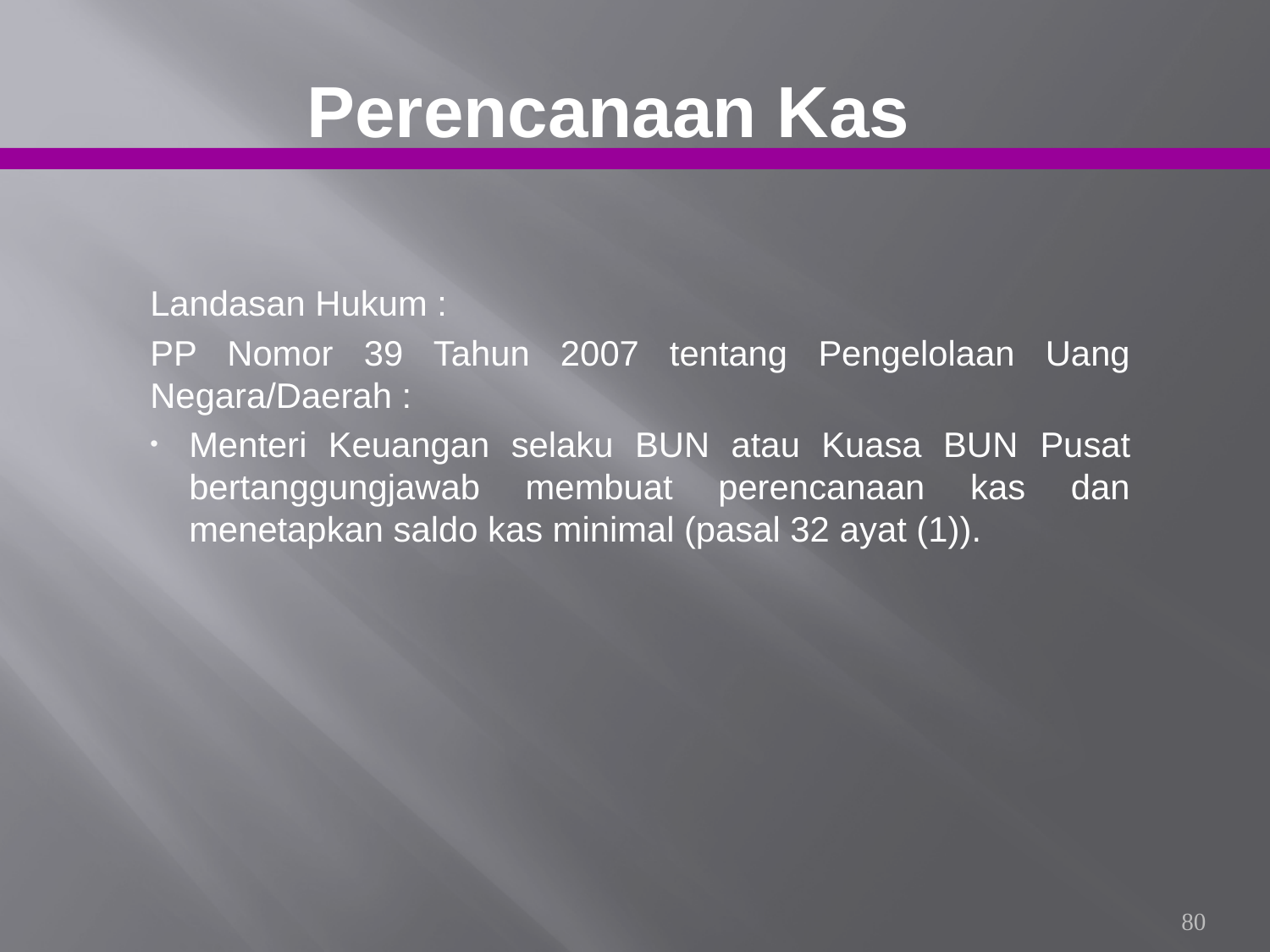

# Perencanaan Kas
Landasan Hukum :
PP Nomor 39 Tahun 2007 tentang Pengelolaan Uang Negara/Daerah :
Menteri Keuangan selaku BUN atau Kuasa BUN Pusat bertanggungjawab membuat perencanaan kas dan menetapkan saldo kas minimal (pasal 32 ayat (1)).

80